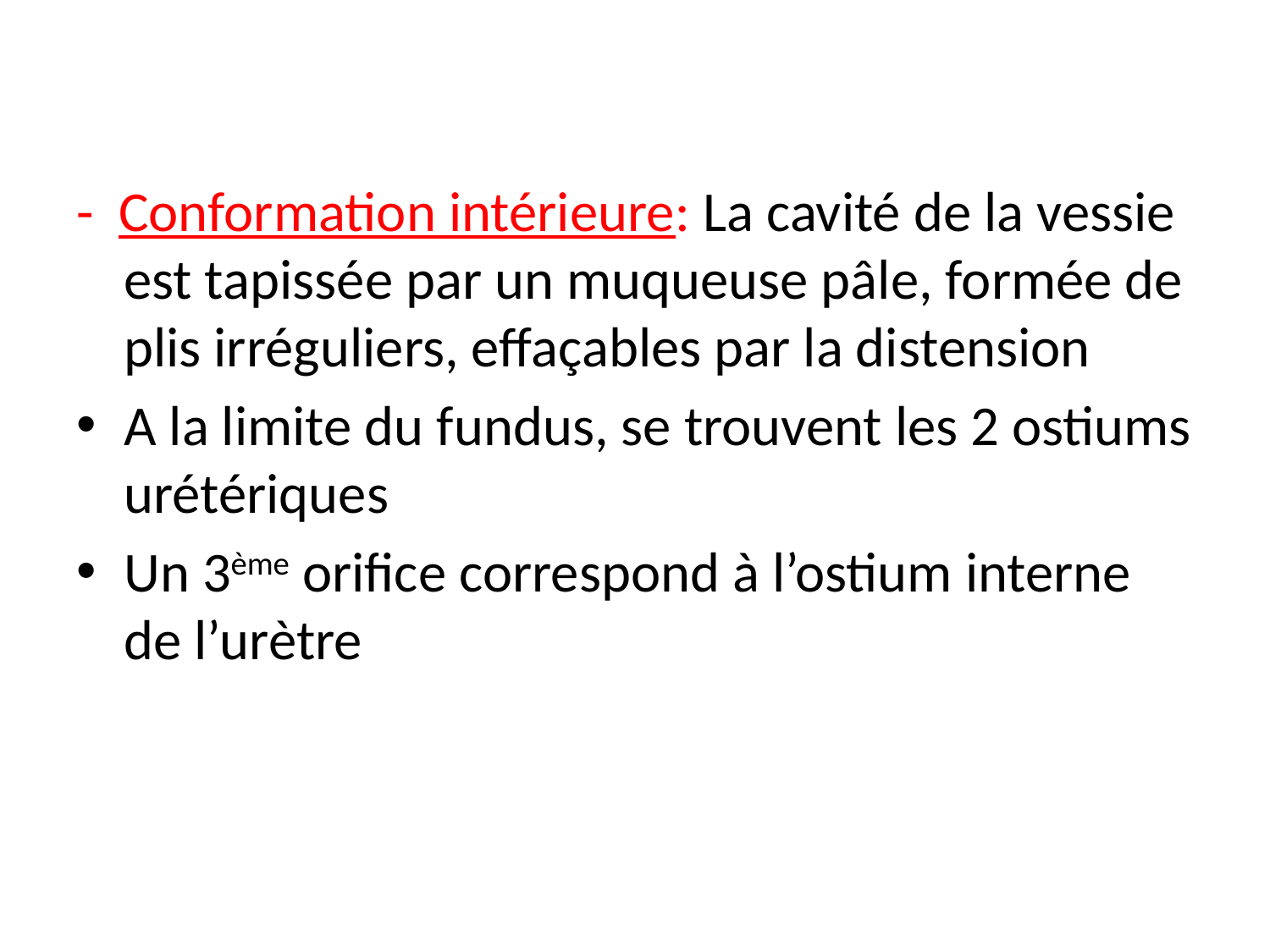

#
-  Conformation intérieure: La cavité de la vessie est tapissée par un muqueuse pâle, formée de plis irréguliers, effaçables par la distension
A la limite du fundus, se trouvent les 2 ostiums urétériques
Un 3ème orifice correspond à l’ostium interne de l’urètre